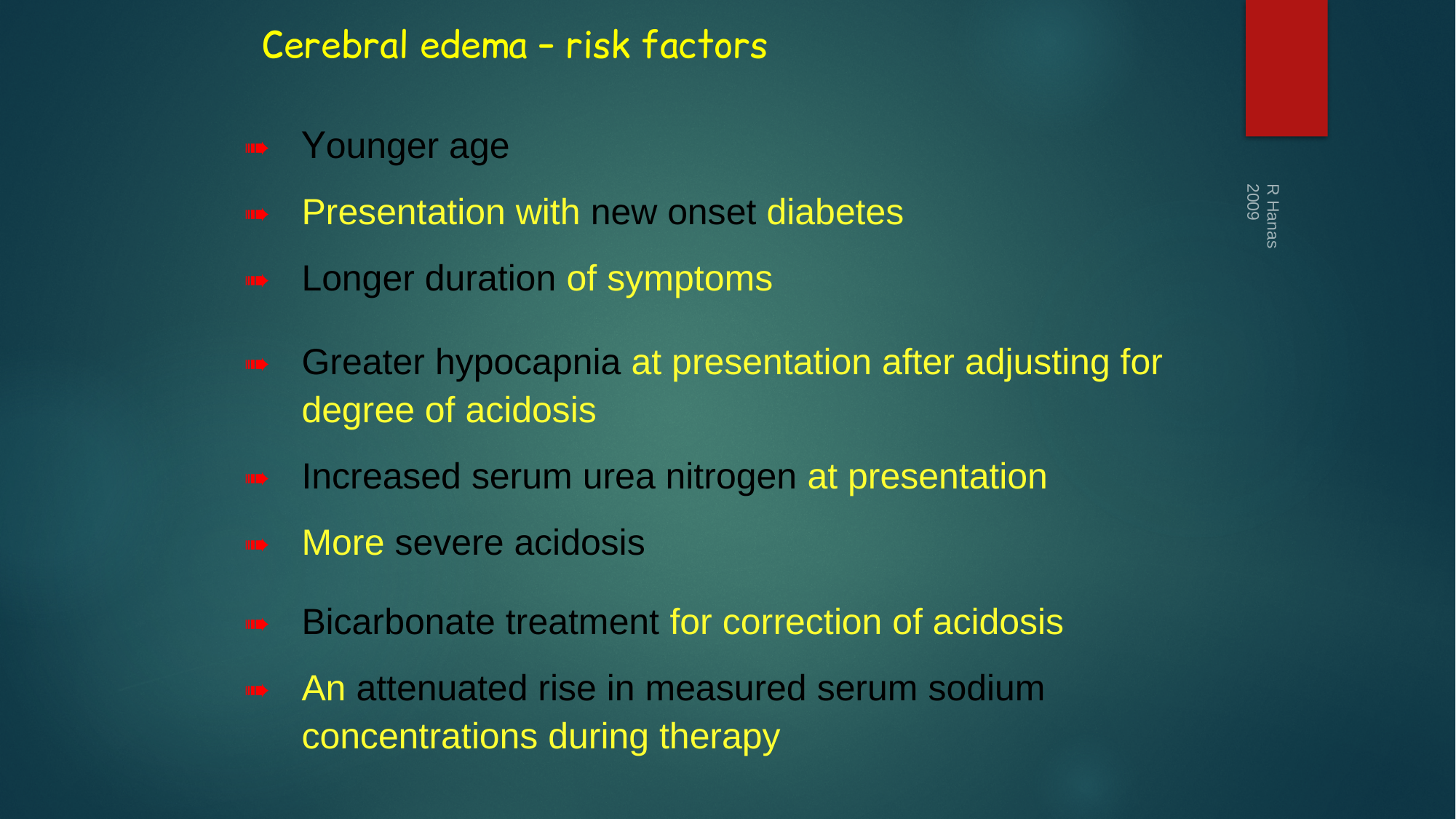

# Cerebral edema – risk factors

➠ 	Younger age
➠ 	Presentation with new onset diabetes
➠ 	Longer duration of symptoms
R Hanas 2009

➠ 	Greater hypocapnia at presentation after adjusting for degree of acidosis
➠ 	Increased serum urea nitrogen at presentation
➠ 	More severe acidosis

➠ 	Bicarbonate treatment for correction of acidosis
➠ 	An attenuated rise in measured serum sodium concentrations during therapy